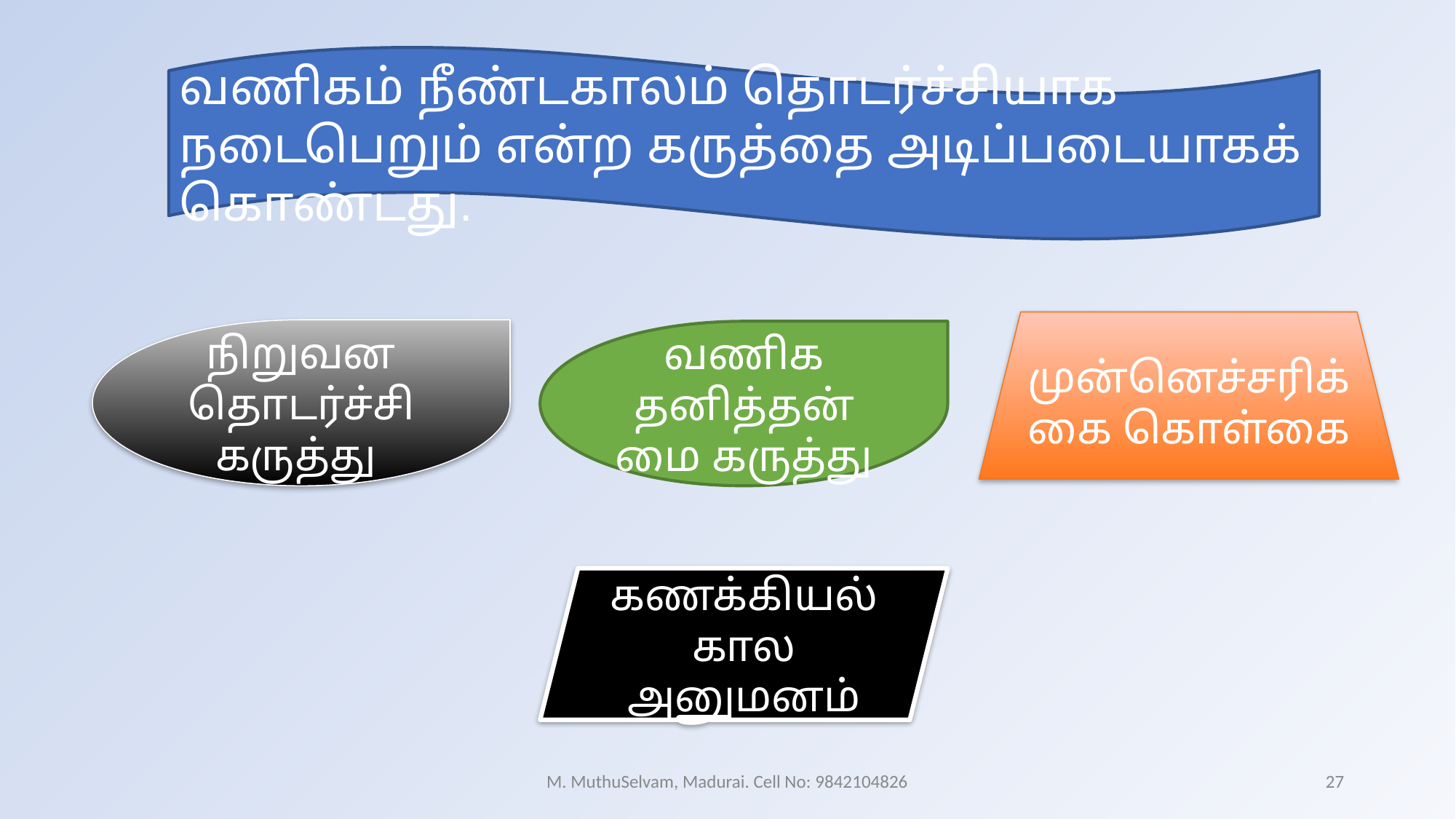

வணிகம் நீண்டகாலம் தொடர்ச்சியாக நடைபெறும் என்ற கருத்தை அடிப்படையாகக் கொண்டது.
முன்னெச்சரிக்கை கொள்கை
நிறுவன தொடர்ச்சி கருத்து
வணிக தனித்தன்மை கருத்து
கணக்கியல் கால அனுமனம்
M. MuthuSelvam, Madurai. Cell No: 9842104826
27